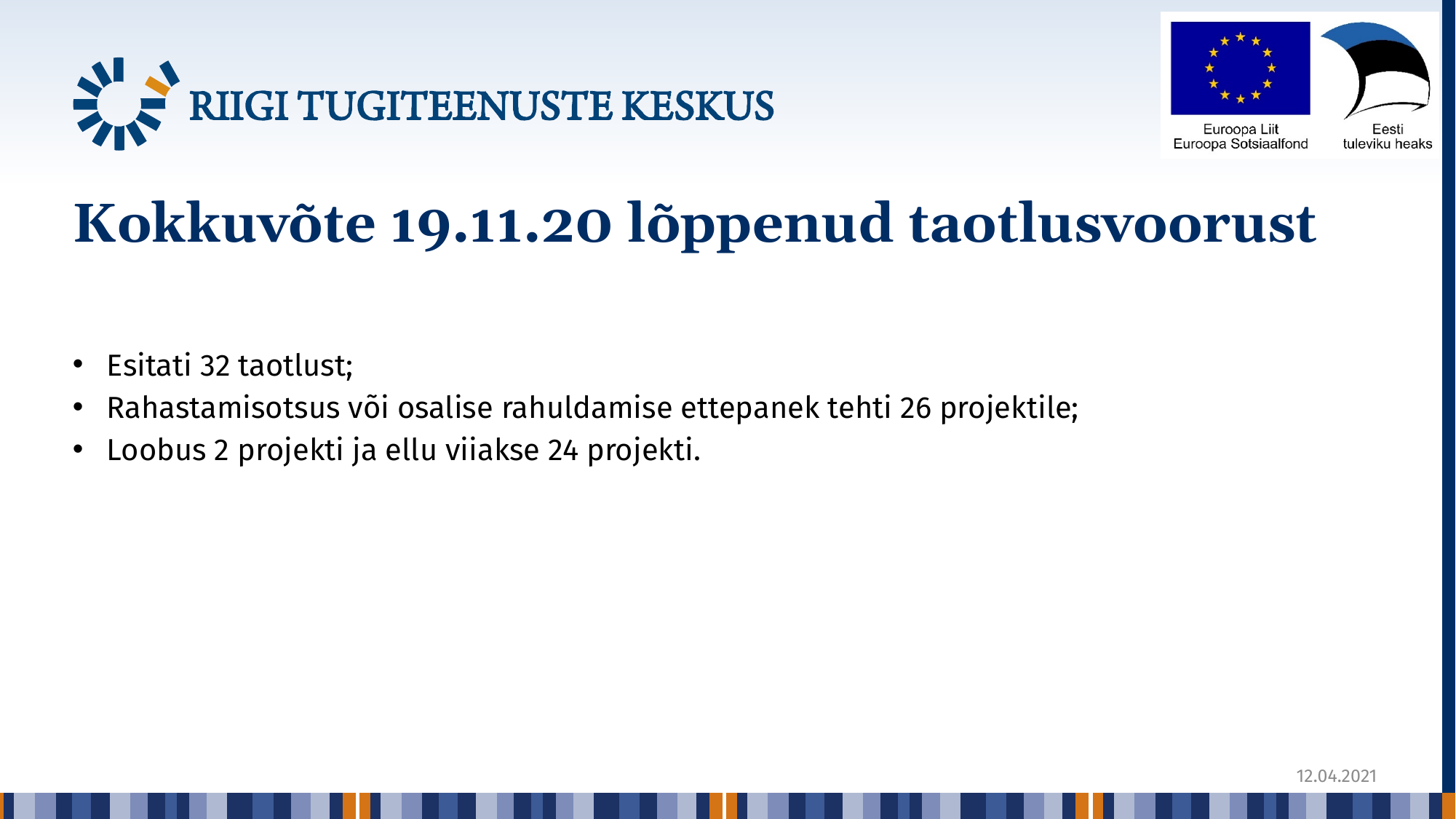

# Kokkuvõte 19.11.20 lõppenud taotlusvoorust
Esitati 32 taotlust;
Rahastamisotsus või osalise rahuldamise ettepanek tehti 26 projektile;
Loobus 2 projekti ja ellu viiakse 24 projekti.

12.04.2021